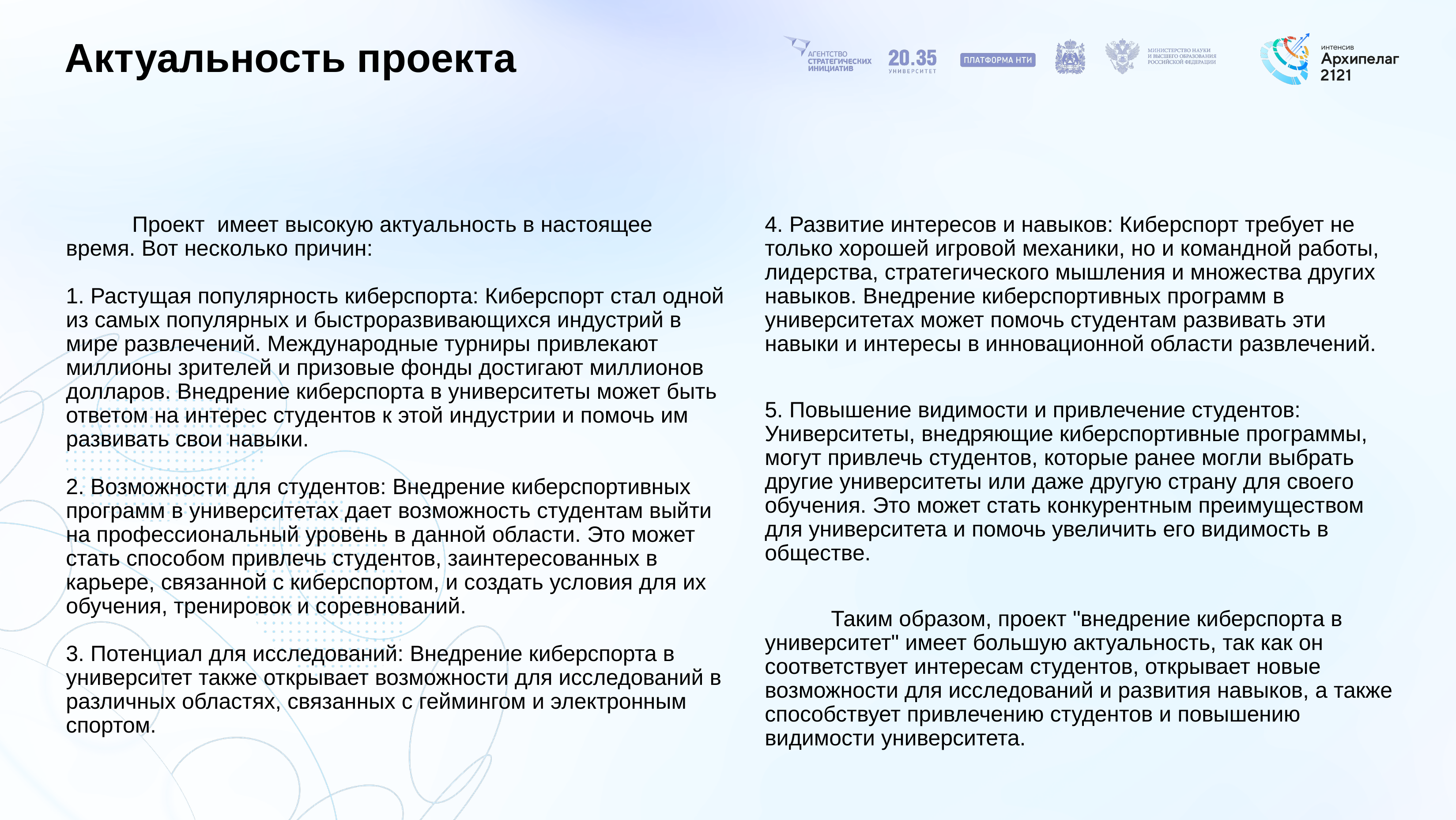

# Актуальность проекта

	Проект  имеет высокую актуальность в настоящее время. Вот несколько причин:
1. Растущая популярность киберспорта: Киберспорт стал одной из самых популярных и быстроразвивающихся индустрий в мире развлечений. Международные турниры привлекают миллионы зрителей и призовые фонды достигают миллионов долларов. Внедрение киберспорта в университеты может быть ответом на интерес студентов к этой индустрии и помочь им развивать свои навыки.
2. Возможности для студентов: Внедрение киберспортивных программ в университетах дает возможность студентам выйти на профессиональный уровень в данной области. Это может стать способом привлечь студентов, заинтересованных в карьере, связанной с киберспортом, и создать условия для их обучения, тренировок и соревнований.
3. Потенциал для исследований: Внедрение киберспорта в университет также открывает возможности для исследований в различных областях, связанных с геймингом и электронным спортом.
4. Развитие интересов и навыков: Киберспорт требует не только хорошей игровой механики, но и командной работы, лидерства, стратегического мышления и множества других навыков. Внедрение киберспортивных программ в университетах может помочь студентам развивать эти навыки и интересы в инновационной области развлечений.

5. Повышение видимости и привлечение студентов: Университеты, внедряющие киберспортивные программы, могут привлечь студентов, которые ранее могли выбрать другие университеты или даже другую страну для своего обучения. Это может стать конкурентным преимуществом для университета и помочь увеличить его видимость в обществе.

	Таким образом, проект "внедрение киберспорта в университет" имеет большую актуальность, так как он соответствует интересам студентов, открывает новые возможности для исследований и развития навыков, а также способствует привлечению студентов и повышению видимости университета.